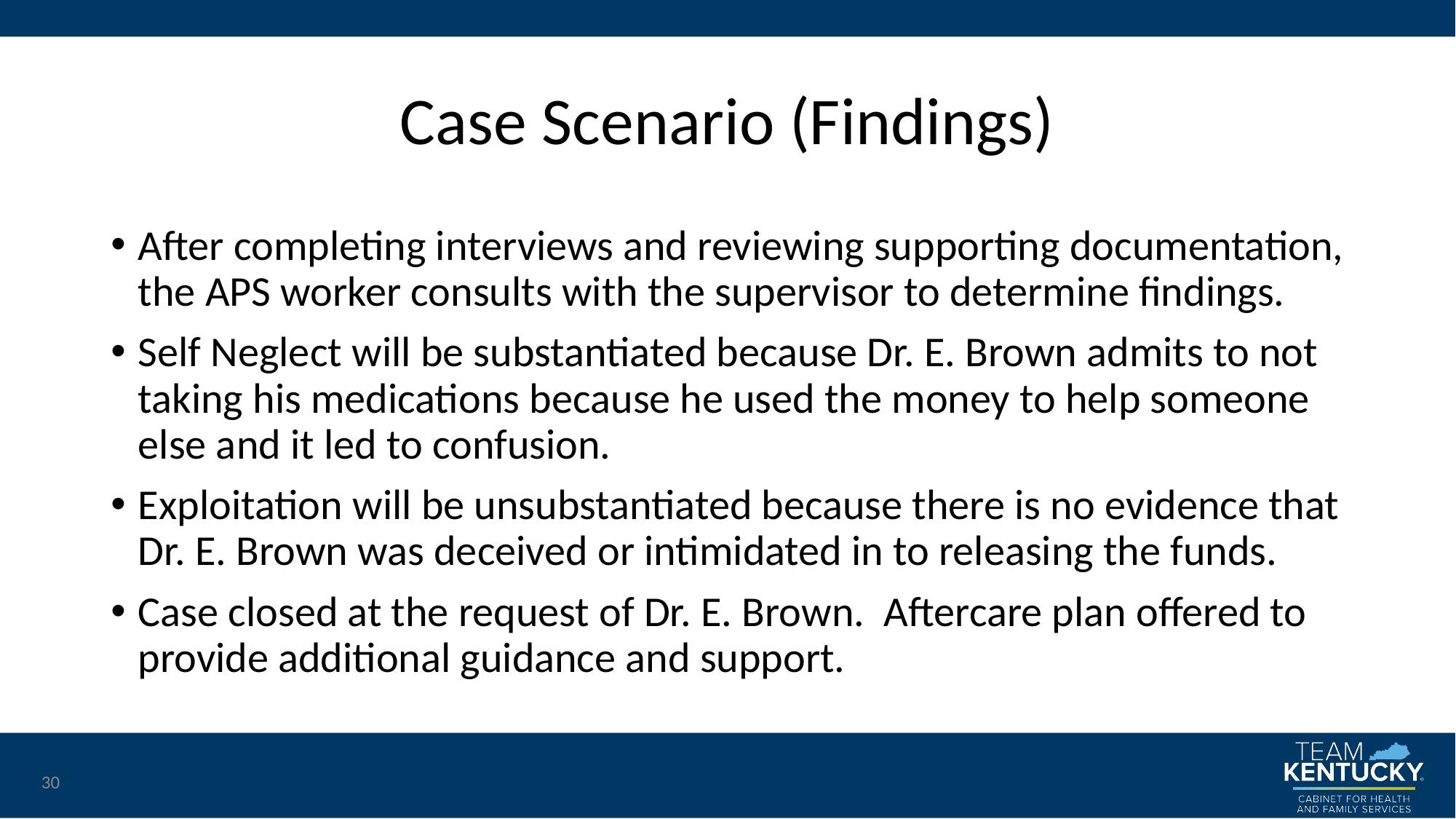

# Case Scenario (Findings)
After completing interviews and reviewing supporting documentation, the APS worker consults with the supervisor to determine findings.
Self Neglect will be substantiated because Dr. E. Brown admits to not taking his medications because he used the money to help someone else and it led to confusion.
Exploitation will be unsubstantiated because there is no evidence that Dr. E. Brown was deceived or intimidated in to releasing the funds.
Case closed at the request of Dr. E. Brown.  Aftercare plan offered to provide additional guidance and support.
30